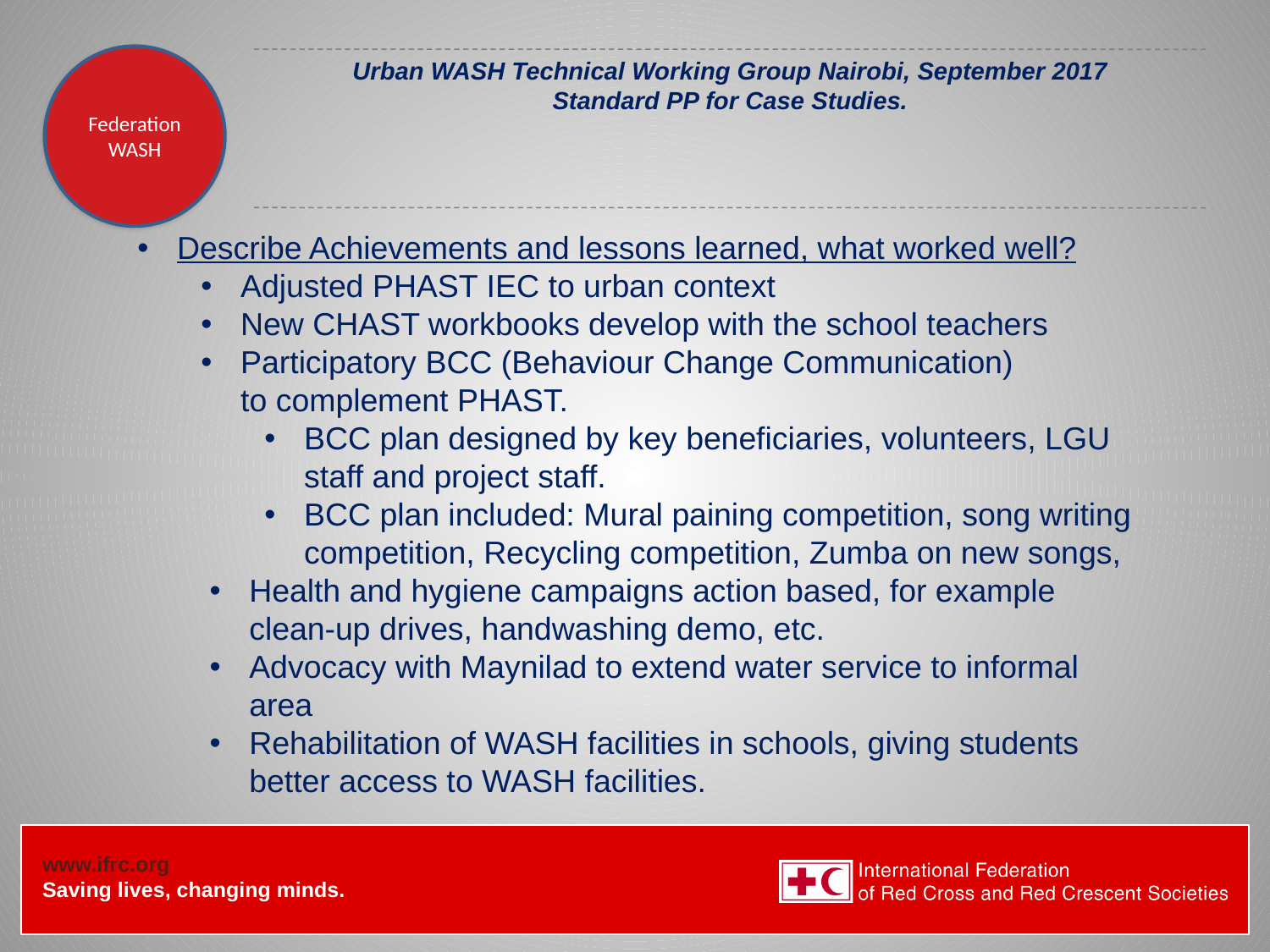

Federation WASH
# Urban WASH Technical Working Group Nairobi, September 2017 Standard PP for Case Studies.
Describe Achievements and lessons learned, what worked well?
Adjusted PHAST IEC to urban context
New CHAST workbooks develop with the school teachers
Participatory BCC (Behaviour Change Communication)	to complement PHAST.
BCC plan designed by key beneficiaries, volunteers, LGU staff and project staff.
BCC plan included: Mural paining competition, song writing competition, Recycling competition, Zumba on new songs,
Health and hygiene campaigns action based, for example clean-up drives, handwashing demo, etc.
Advocacy with Maynilad to extend water service to informal area
Rehabilitation of WASH facilities in schools, giving students better access to WASH facilities.